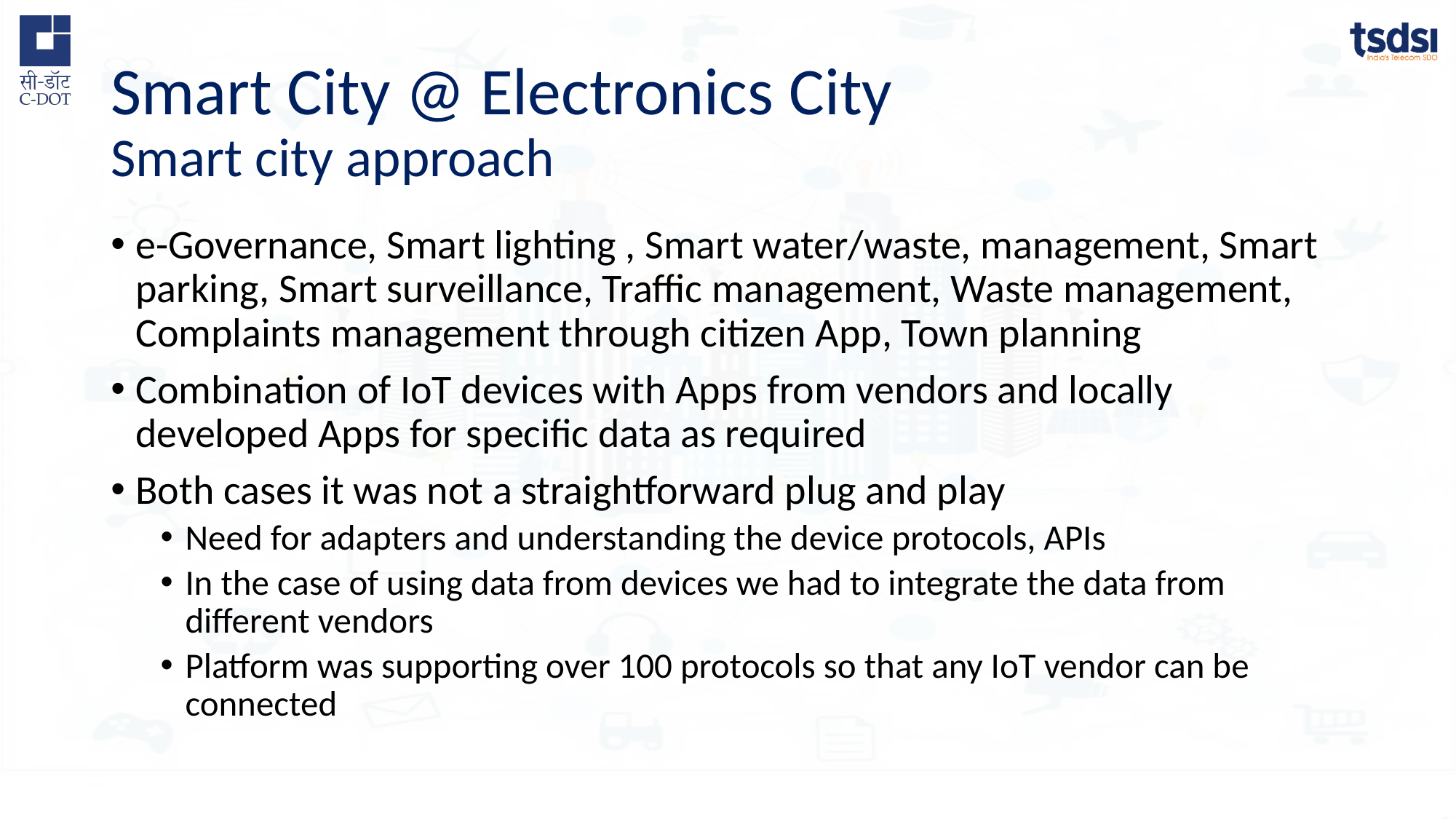

# Smart City @ Electronics City Smart city approach
e-Governance, Smart lighting , Smart water/waste, management, Smart parking, Smart surveillance, Traffic management, Waste management, Complaints management through citizen App, Town planning
Combination of IoT devices with Apps from vendors and locally developed Apps for specific data as required
Both cases it was not a straightforward plug and play
Need for adapters and understanding the device protocols, APIs
In the case of using data from devices we had to integrate the data from different vendors
Platform was supporting over 100 protocols so that any IoT vendor can be connected